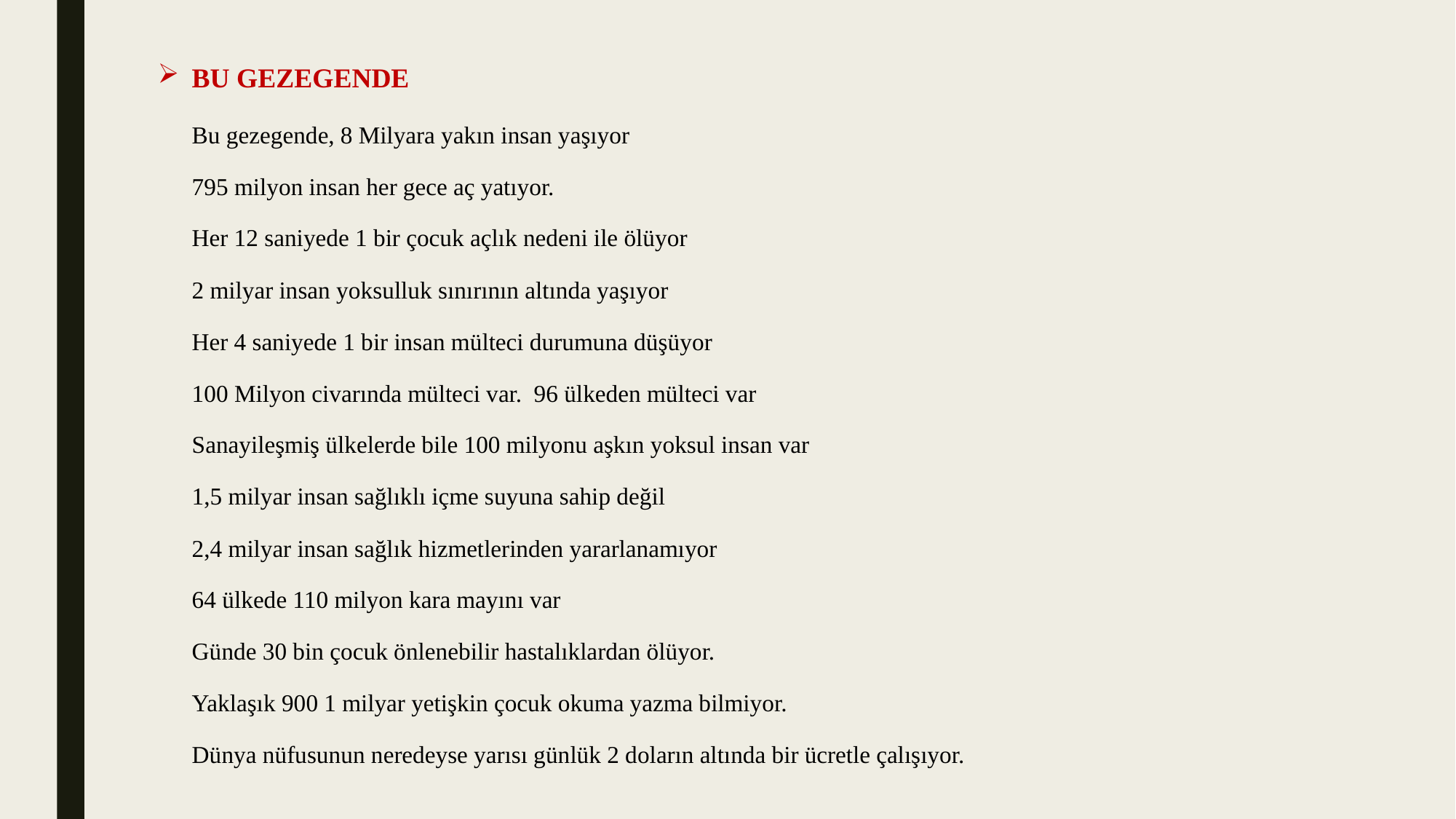

# BU GEZEGENDE Bu gezegende, 8 Milyara yakın insan yaşıyor 795 milyon insan her gece aç yatıyor. Her 12 saniyede 1 bir çocuk açlık nedeni ile ölüyor 2 milyar insan yoksulluk sınırının altında yaşıyor Her 4 saniyede 1 bir insan mülteci durumuna düşüyor 100 Milyon civarında mülteci var.  96 ülkeden mülteci var Sanayileşmiş ülkelerde bile 100 milyonu aşkın yoksul insan var 1,5 milyar insan sağlıklı içme suyuna sahip değil 2,4 milyar insan sağlık hizmetlerinden yararlanamıyor 64 ülkede 110 milyon kara mayını var Günde 30 bin çocuk önlenebilir hastalıklardan ölüyor. Yaklaşık 900 1 milyar yetişkin çocuk okuma yazma bilmiyor. Dünya nüfusunun neredeyse yarısı günlük 2 doların altında bir ücretle çalışıyor.